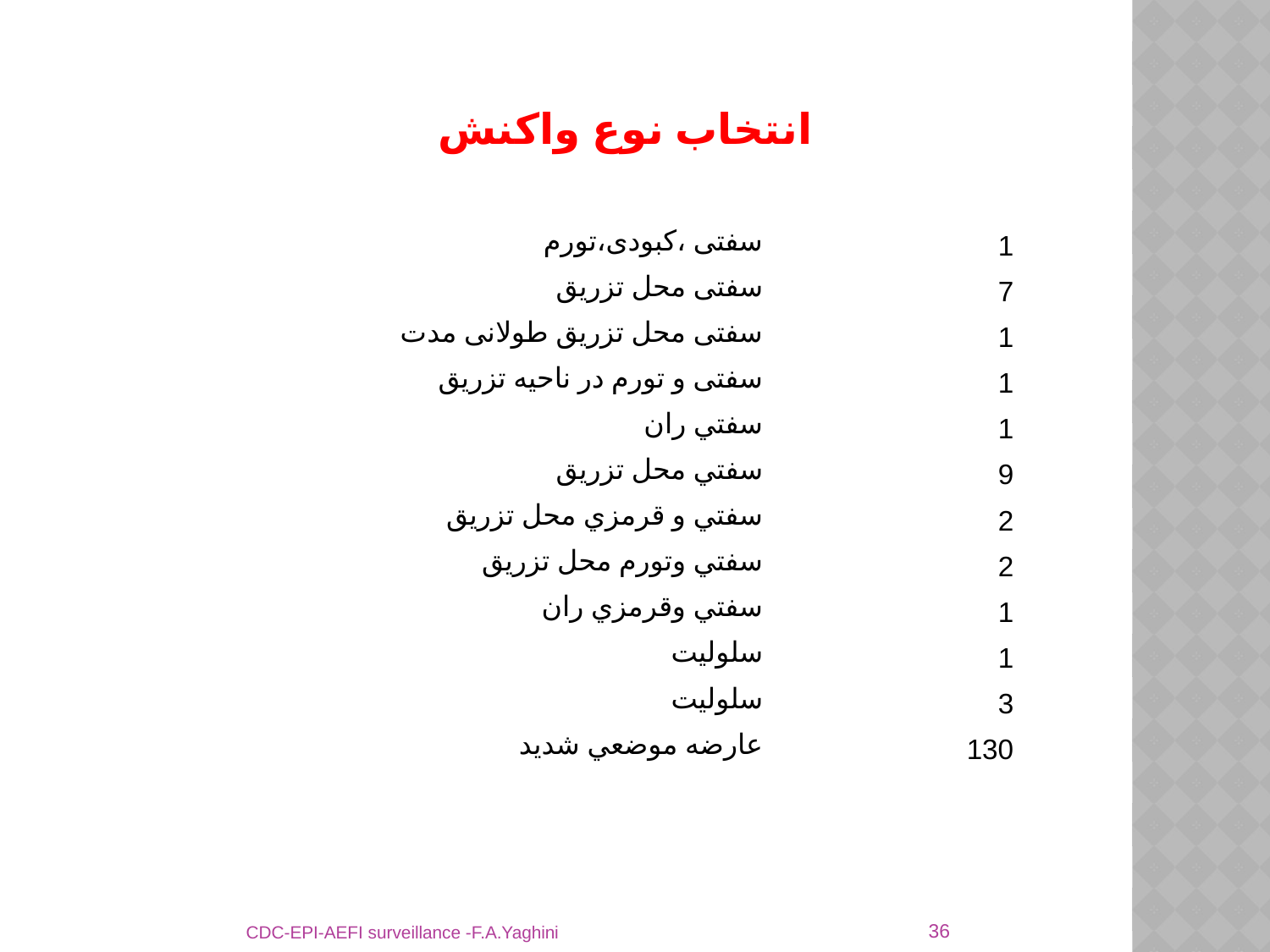

انتخاب نوع واكنش
| سفتی ،کبودی،تورم | 1 |
| --- | --- |
| سفتی محل تزریق | 7 |
| سفتی محل تزریق طولانی مدت | 1 |
| سفتی و تورم در ناحیه تزریق | 1 |
| سفتي ران | 1 |
| سفتي محل تزريق | 9 |
| سفتي و قرمزي محل تزريق | 2 |
| سفتي وتورم محل تزريق | 2 |
| سفتي وقرمزي ران | 1 |
| سلولیت | 1 |
| سلوليت | 3 |
| عارضه موضعي شديد | 130 |
36
CDC-EPI-AEFI surveillance -F.A.Yaghini